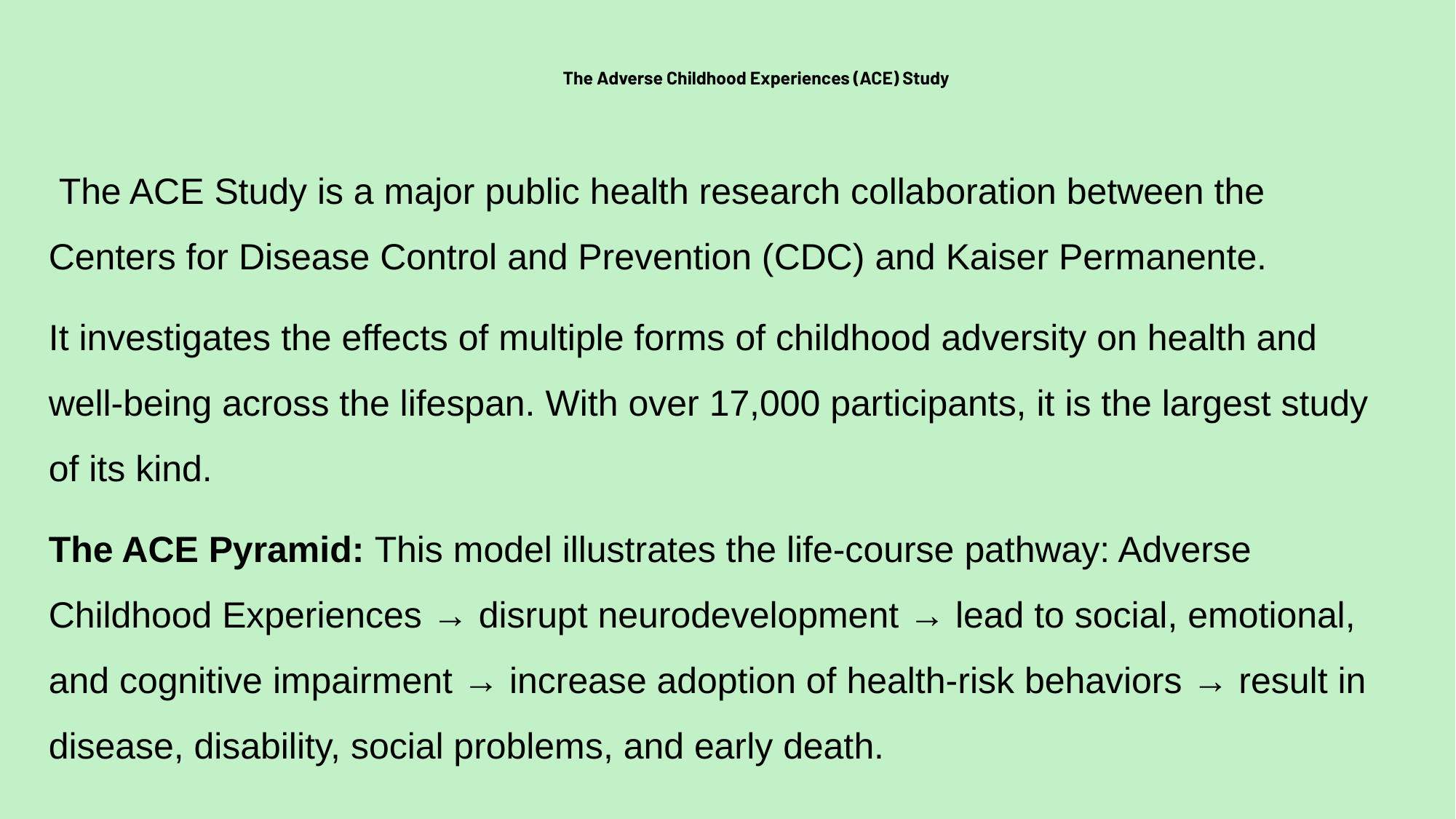

# The Adverse Childhood Experiences (ACE) Study
 The ACE Study is a major public health research collaboration between the Centers for Disease Control and Prevention (CDC) and Kaiser Permanente.
It investigates the effects of multiple forms of childhood adversity on health and well-being across the lifespan. With over 17,000 participants, it is the largest study of its kind.
The ACE Pyramid: This model illustrates the life-course pathway: Adverse Childhood Experiences → disrupt neurodevelopment → lead to social, emotional, and cognitive impairment → increase adoption of health-risk behaviors → result in disease, disability, social problems, and early death.